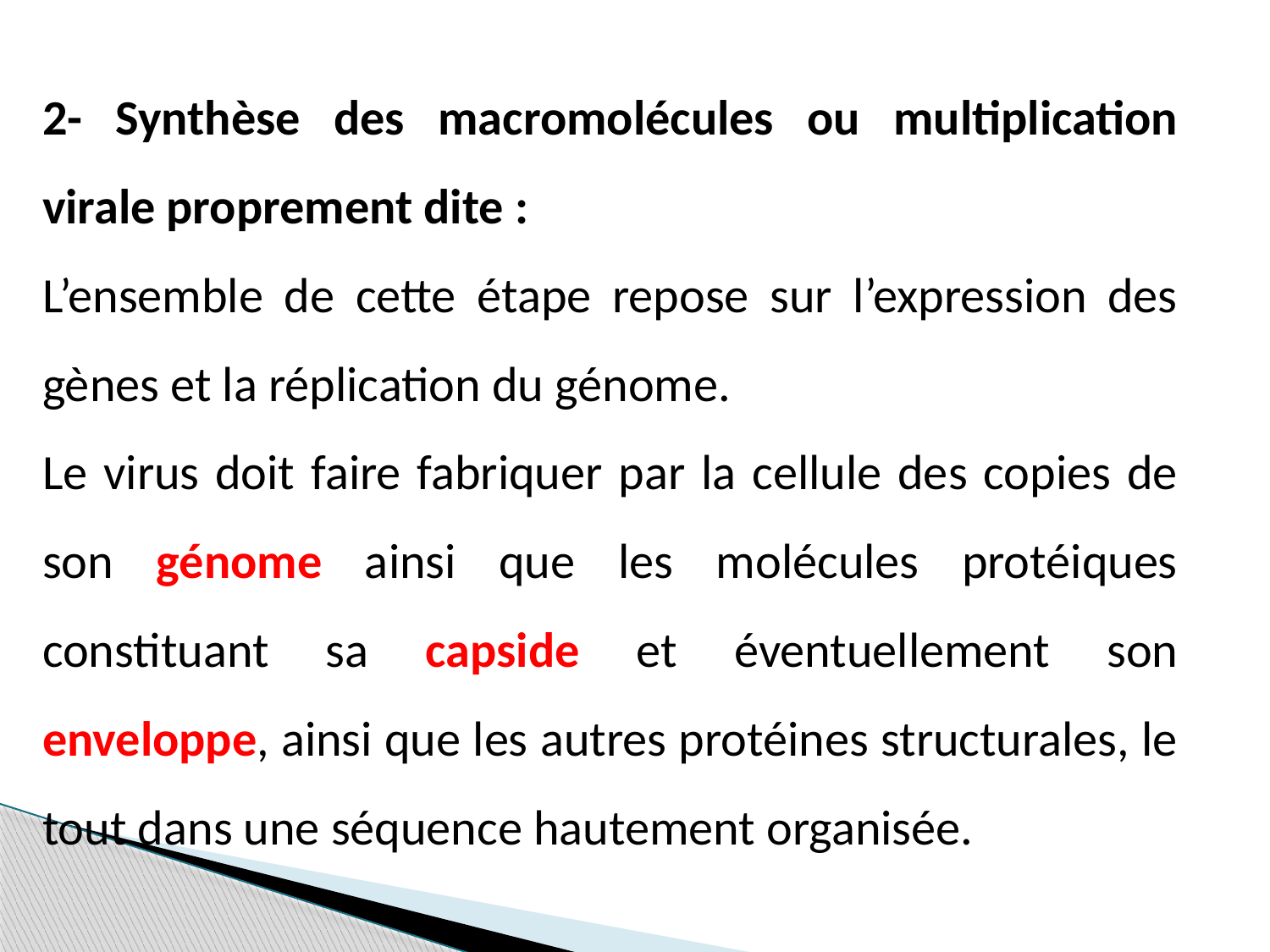

2- Synthèse des macromolécules ou multiplication virale proprement dite :
L’ensemble de cette étape repose sur l’expression des gènes et la réplication du génome.
Le virus doit faire fabriquer par la cellule des copies de son génome ainsi que les molécules protéiques constituant sa capside et éventuellement son enveloppe, ainsi que les autres protéines structurales, le tout dans une séquence hautement organisée.